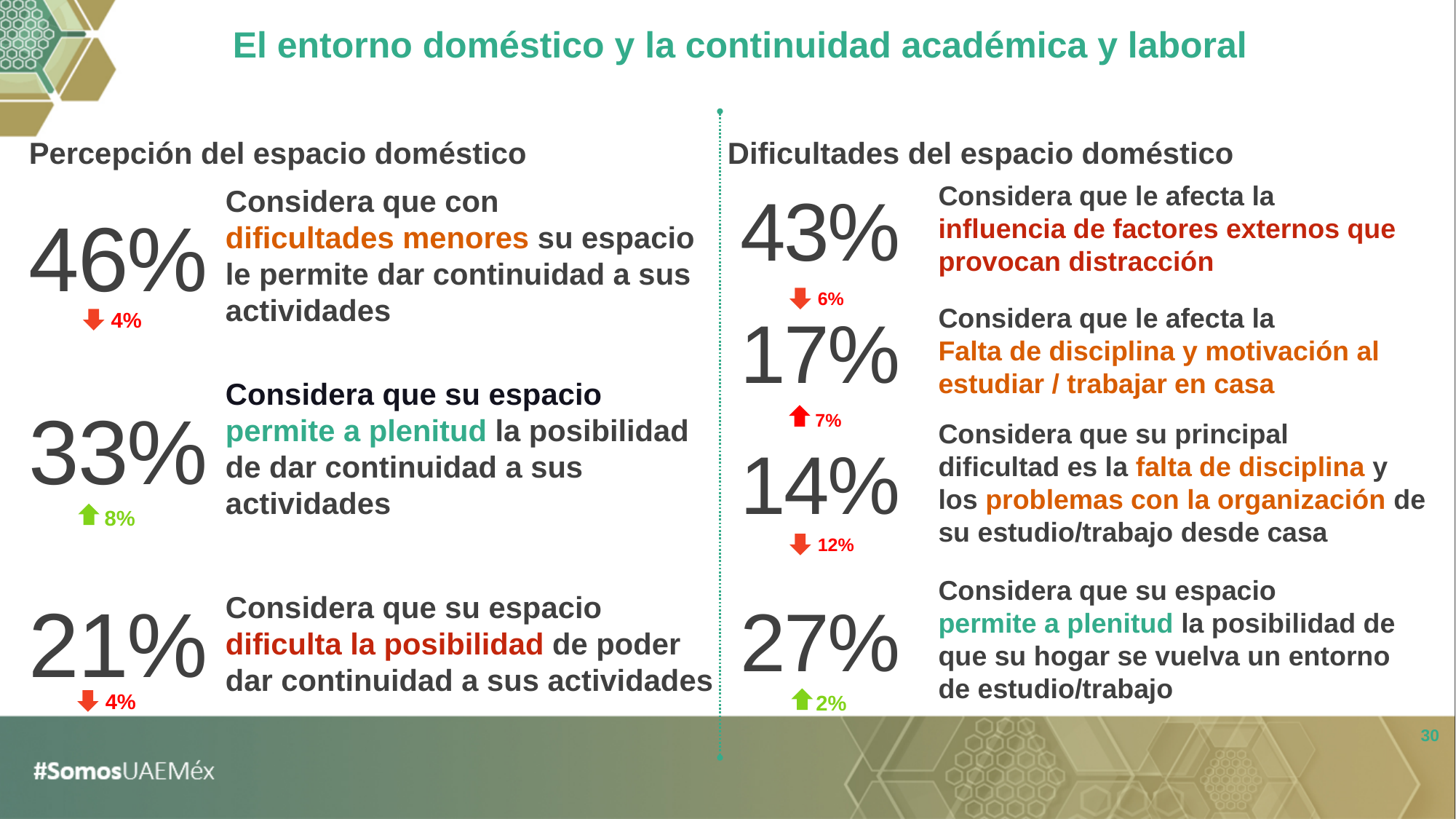

El entorno doméstico y la continuidad académica y laboral
Percepción del espacio doméstico
Dificultades del espacio doméstico
Considera que le afecta la
influencia de factores externos que provocan distracción
Considera que con
dificultades menores su espacio le permite dar continuidad a sus actividades
43%
46%
6%
4%

Considera que le afecta la
Falta de disciplina y motivación al estudiar / trabajar en casa

17%
Considera que su espacio
permite a plenitud la posibilidad de dar continuidad a sus actividades
7%
Considera que su principal
dificultad es la falta de disciplina y los problemas con la organización de su estudio/trabajo desde casa

33%
14%
8%

12%

Considera que su espacio
permite a plenitud la posibilidad de que su hogar se vuelva un entorno de estudio/trabajo
Considera que su espacio
dificulta la posibilidad de poder dar continuidad a sus actividades
27%
21%
4%
2%

30